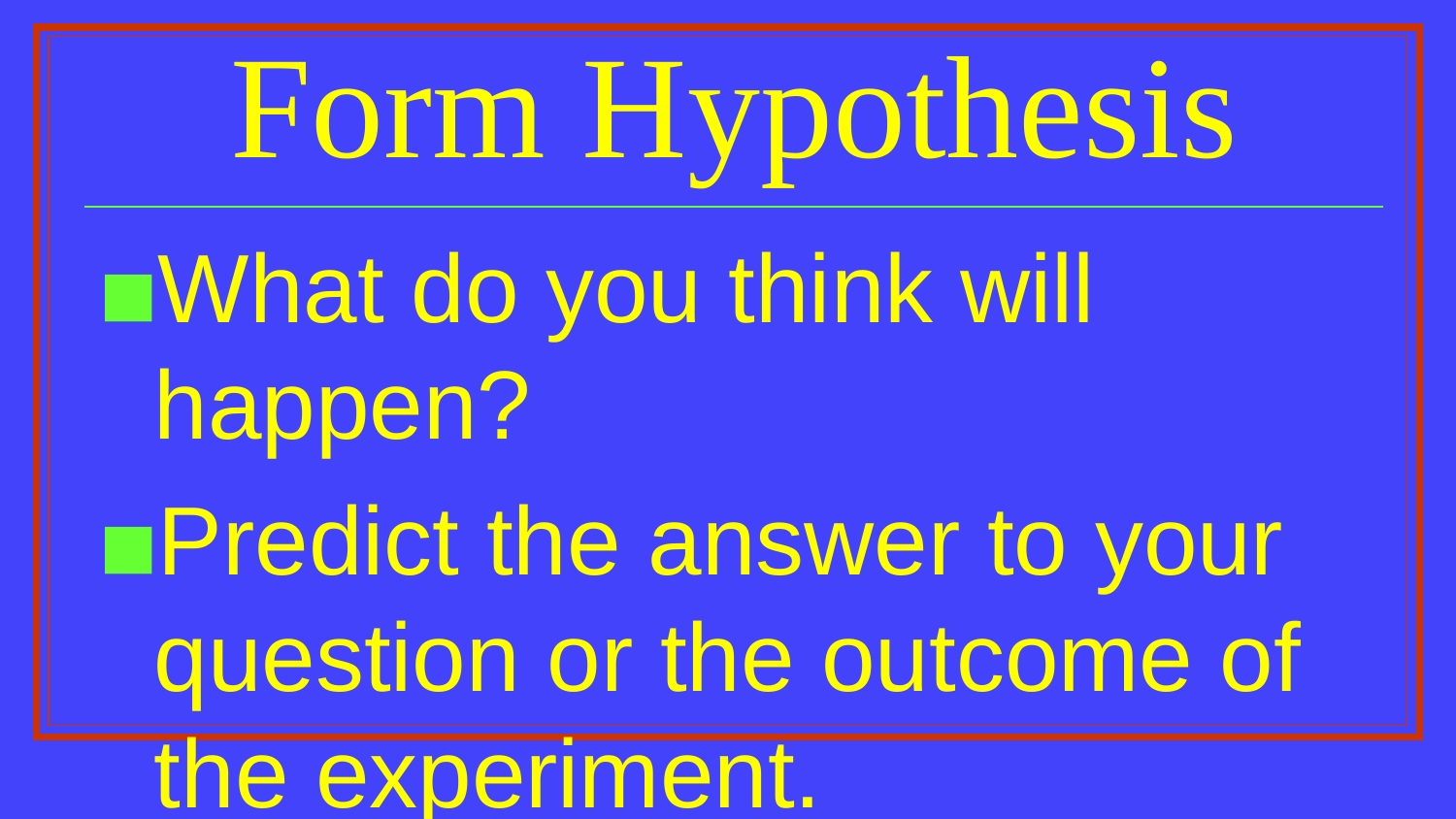

# Form Hypothesis
What do you think will happen?
Predict the answer to your question or the outcome of the experiment.